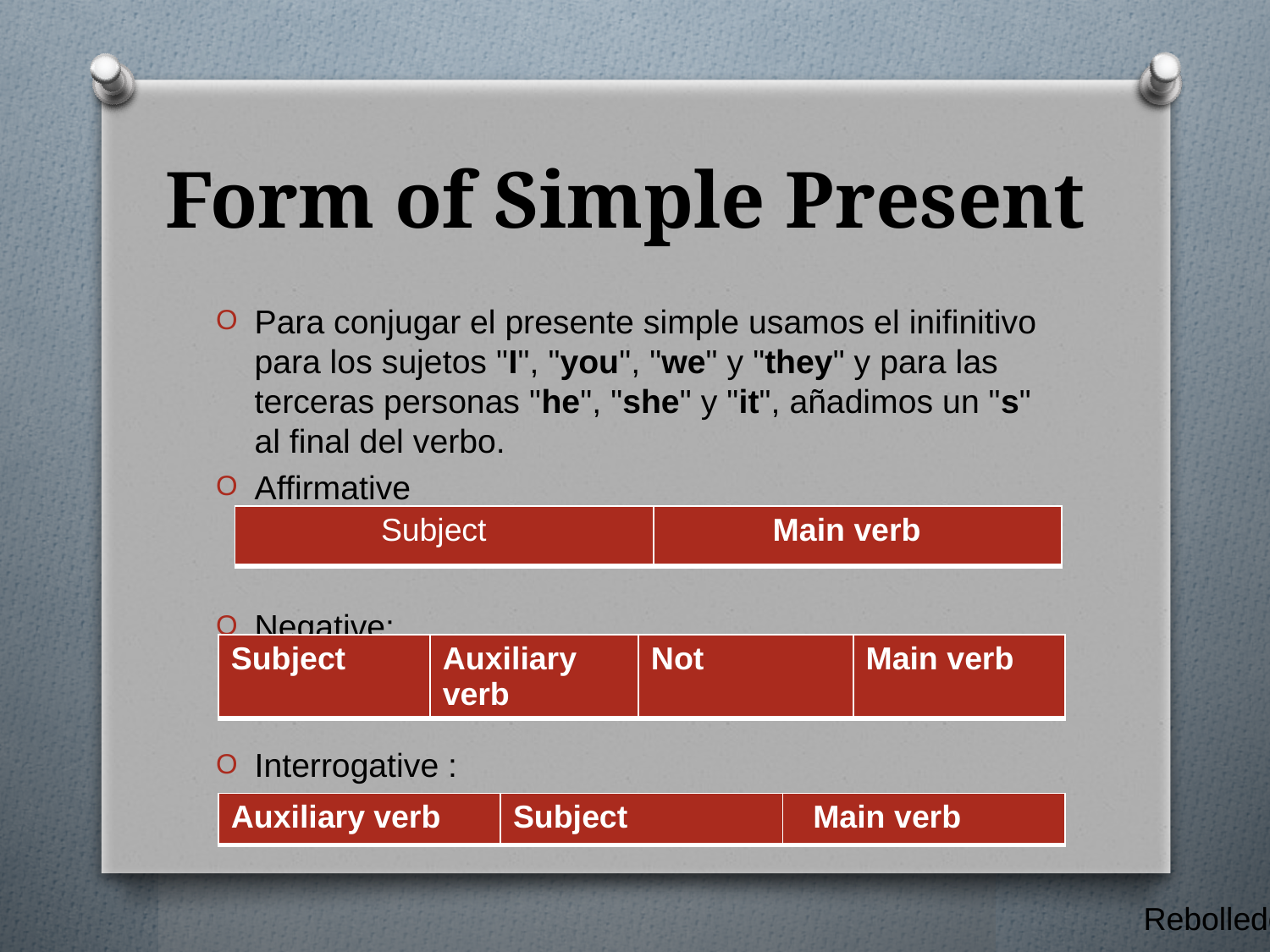

# Form of Simple Present
Para conjugar el presente simple usamos el inifinitivo para los sujetos "I", "you", "we" y "they" y para las terceras personas "he", "she" y "it", añadimos un "s" al final del verbo.
Affirmative

Negative:

Interrogative :
| Subject | Main verb |
| --- | --- |
| Subject | Auxiliary verb | Not | Main verb |
| --- | --- | --- | --- |
| Auxiliary verb | Subject | Main verb |
| --- | --- | --- |
Rebolledo